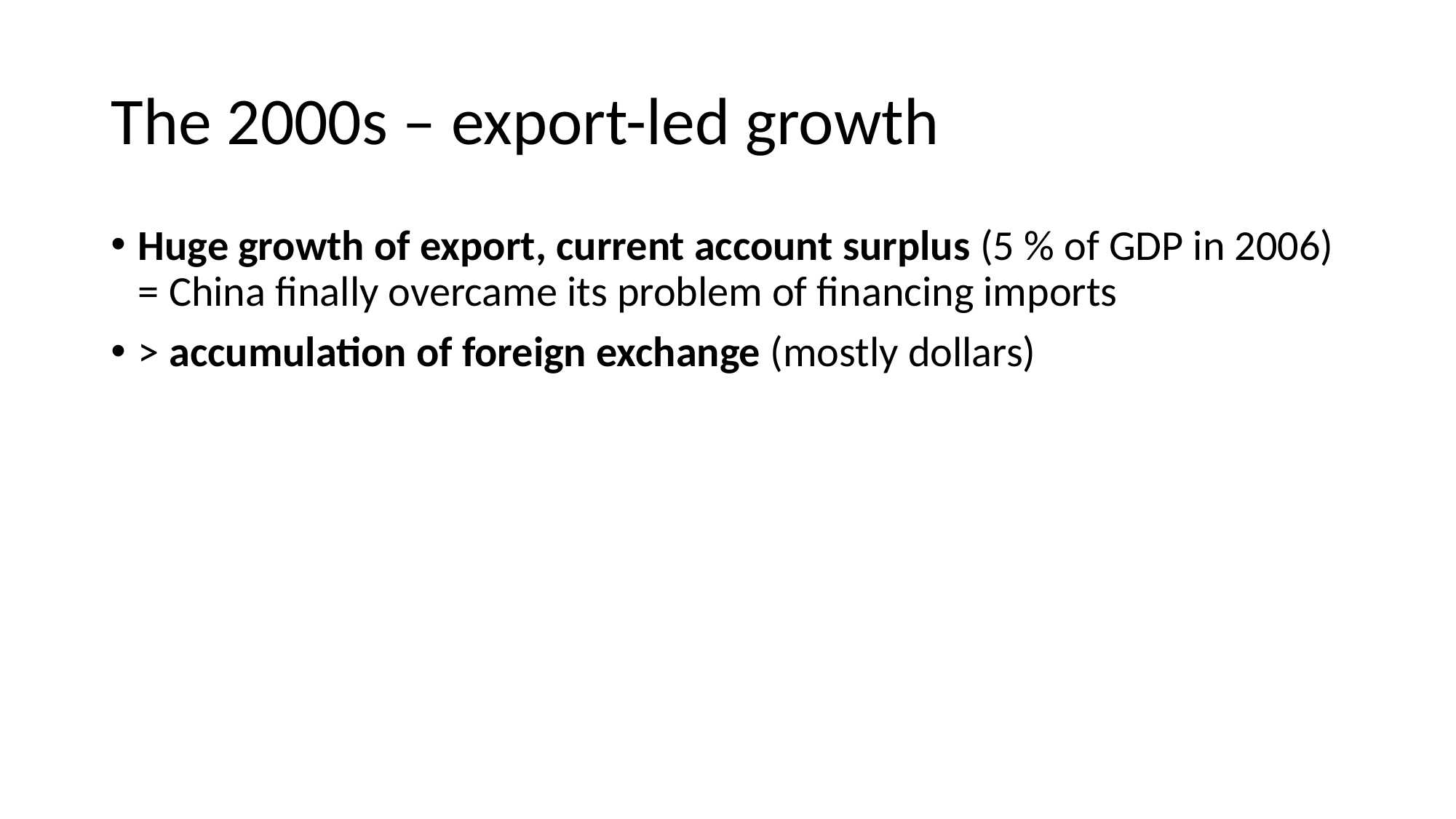

# The 2000s – export-led growth
Huge growth of export, current account surplus (5 % of GDP in 2006) = China finally overcame its problem of financing imports
> accumulation of foreign exchange (mostly dollars)